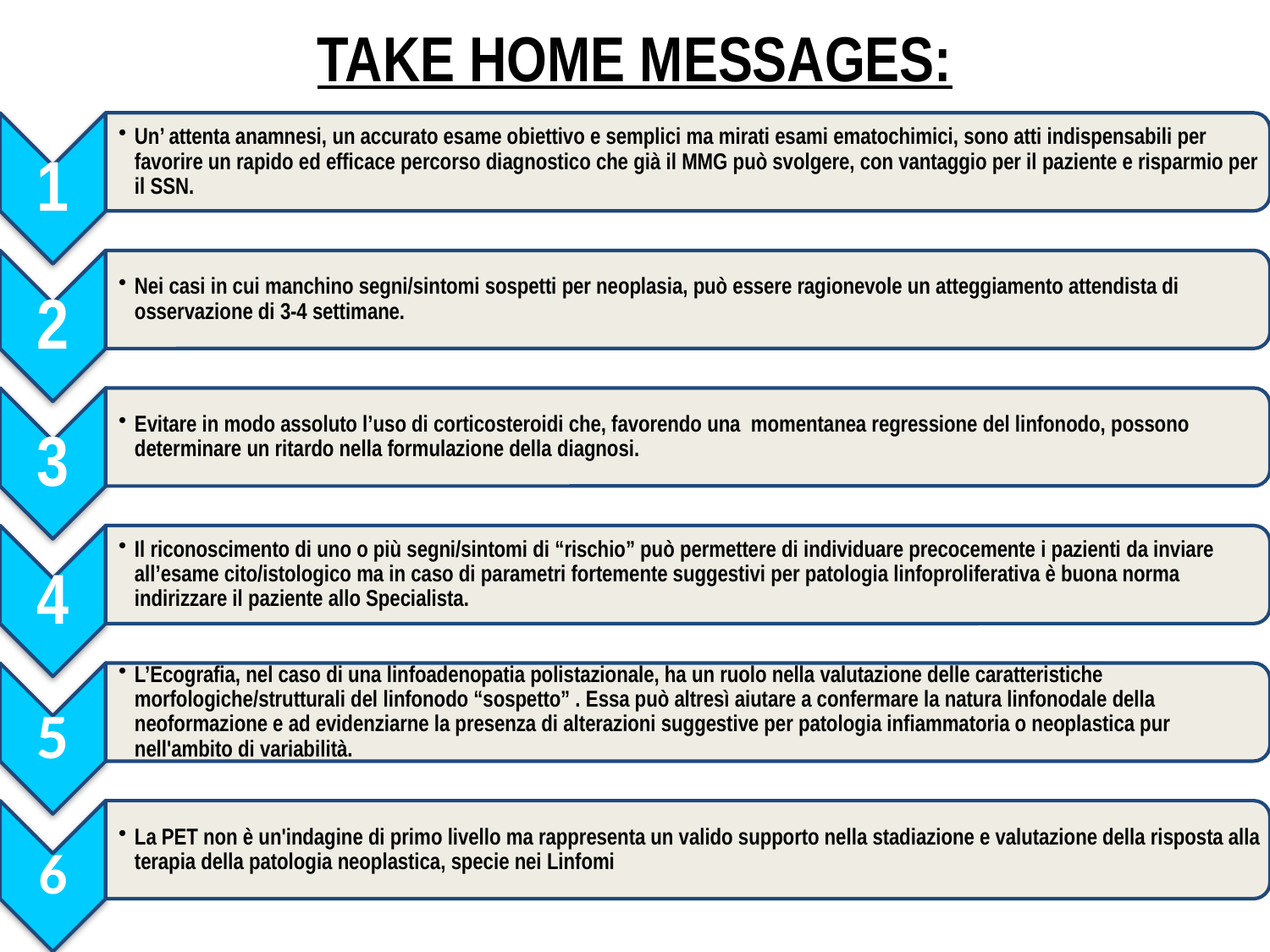

# TAKE HOME MESSAGES:
1
Un’ attenta anamnesi, un accurato esame obiettivo e semplici ma mirati esami ematochimici, sono atti indispensabili per favorire un rapido ed efficace percorso diagnostico che già il MMG può svolgere, con vantaggio per il paziente e risparmio per il SSN.
2
Nei casi in cui manchino segni/sintomi sospetti per neoplasia, può essere ragionevole un atteggiamento attendista di osservazione di 3-4 settimane.
3
Evitare in modo assoluto l’uso di corticosteroidi che, favorendo una  momentanea regressione del linfonodo, possono determinare un ritardo nella formulazione della diagnosi.
4
Il riconoscimento di uno o più segni/sintomi di “rischio” può permettere di individuare precocemente i pazienti da inviare all’esame cito/istologico ma in caso di parametri fortemente suggestivi per patologia linfoproliferativa è buona norma indirizzare il paziente allo Specialista.
5
L’Ecografia, nel caso di una linfoadenopatia polistazionale, ha un ruolo nella valutazione delle caratteristiche morfologiche/strutturali del linfonodo “sospetto” . Essa può altresì aiutare a confermare la natura linfonodale della neoformazione e ad evidenziarne la presenza di alterazioni suggestive per patologia infiammatoria o neoplastica pur nell'ambito di variabilità.
6
La PET non è un'indagine di primo livello ma rappresenta un valido supporto nella stadiazione e valutazione della risposta alla terapia della patologia neoplastica, specie nei Linfomi